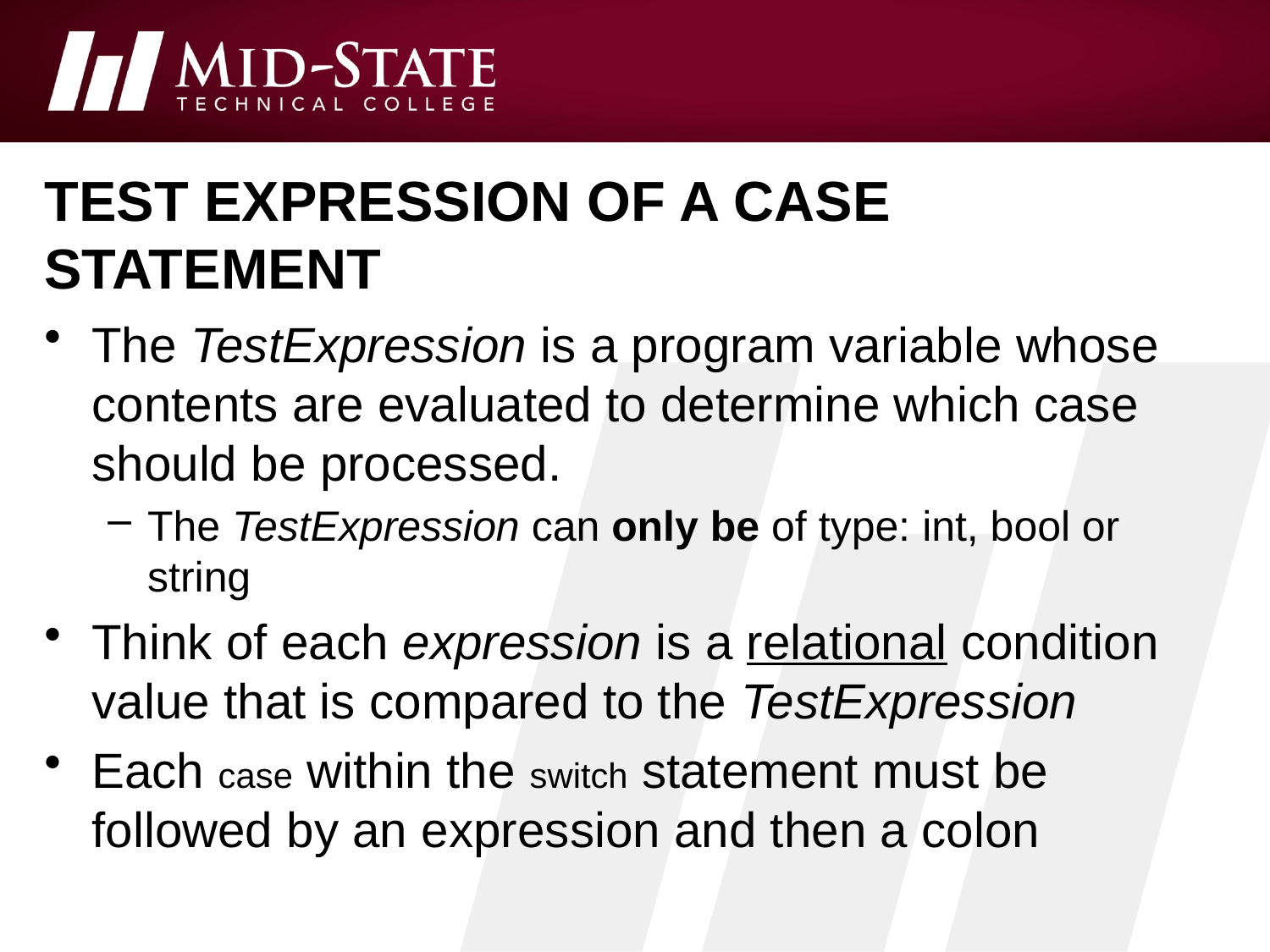

# test expression of a case statement
The TestExpression is a program variable whose contents are evaluated to determine which case should be processed.
The TestExpression can only be of type: int, bool or string
Think of each expression is a relational condition value that is compared to the TestExpression
Each case within the switch statement must be followed by an expression and then a colon